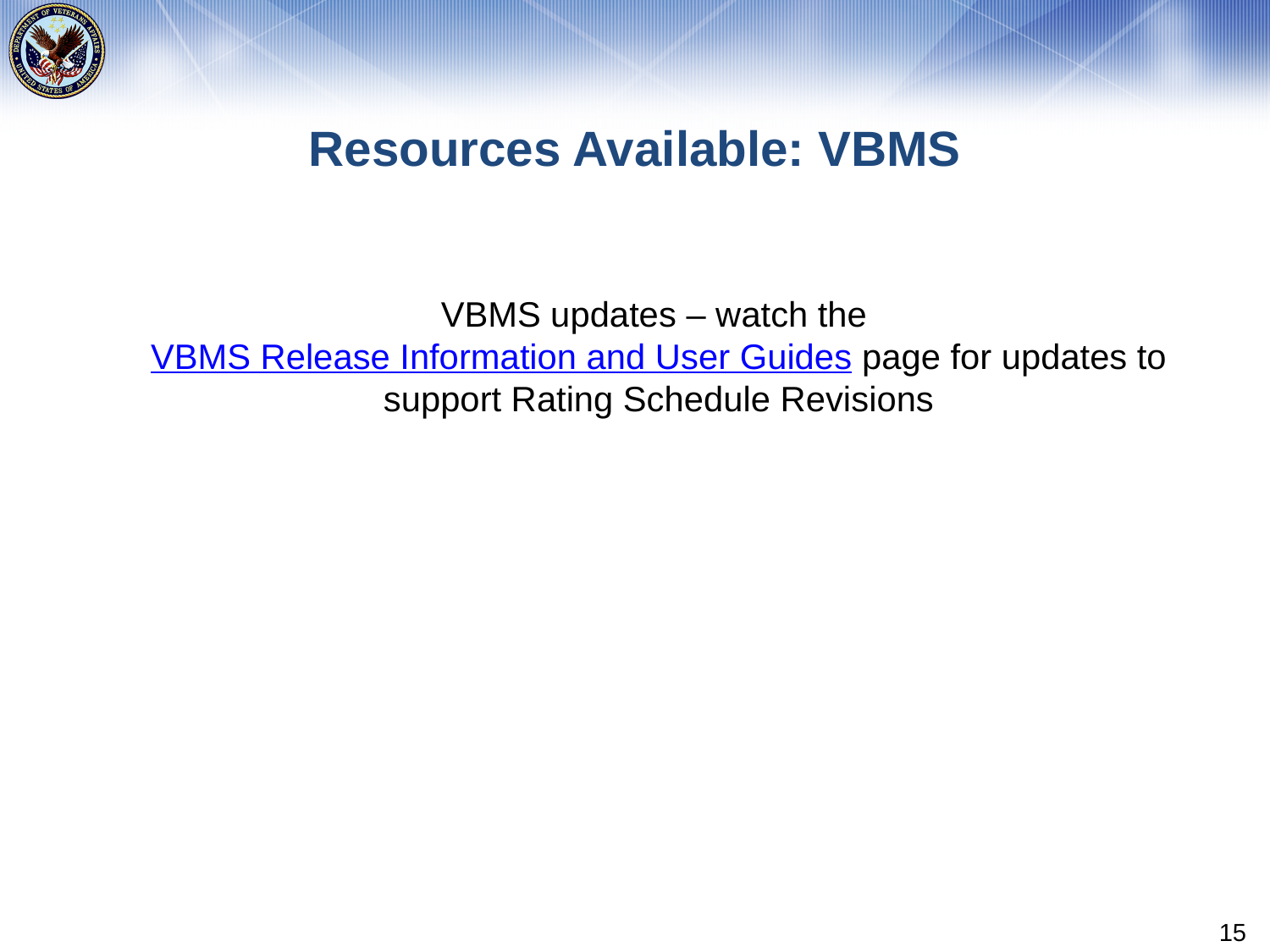

# Resources Available: VBMS
VBMS updates – watch the VBMS Release Information and User Guides page for updates to support Rating Schedule Revisions
15